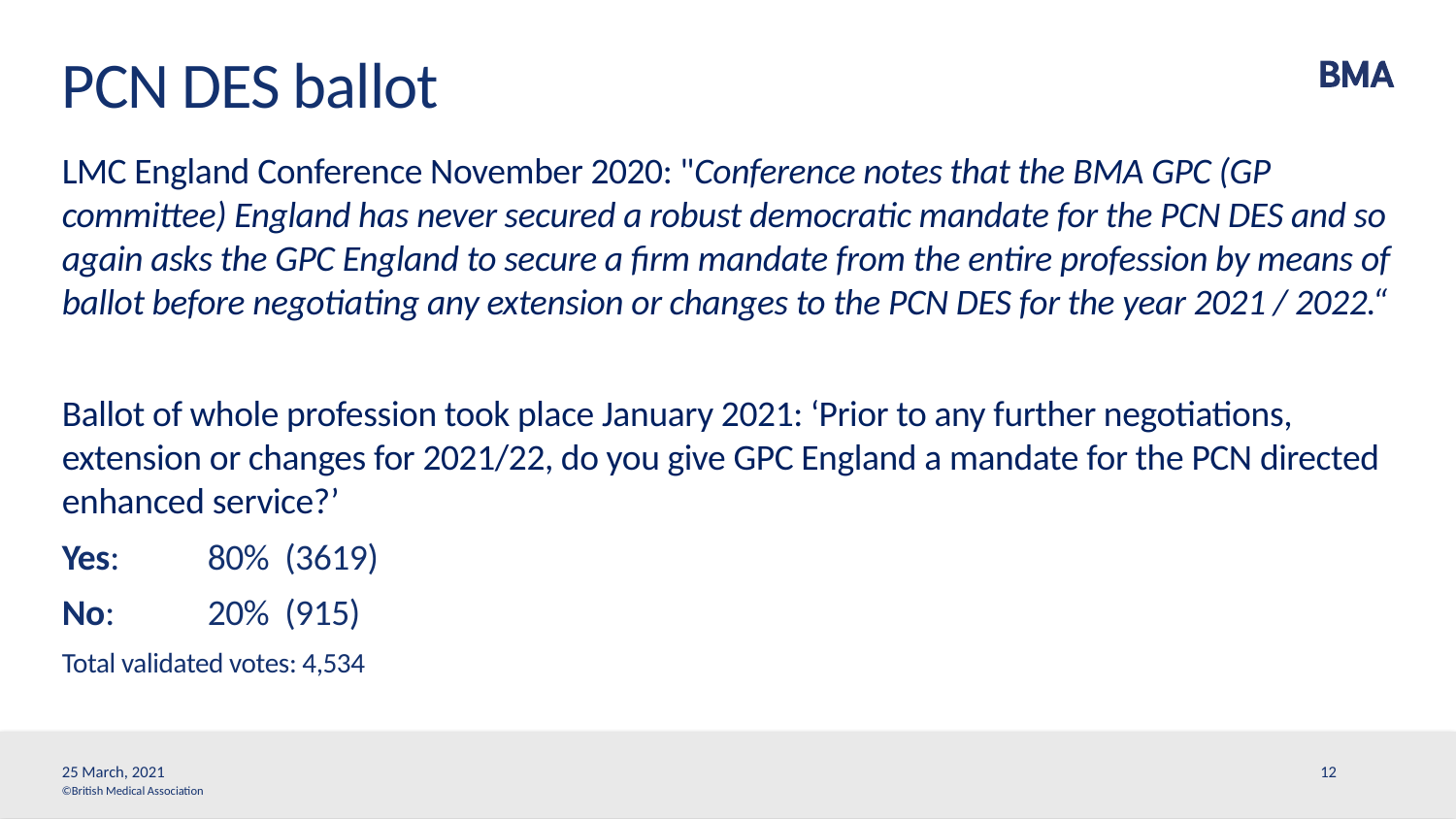

# PCN DES ballot
LMC England Conference November 2020: "Conference notes that the BMA GPC (GP committee) England has never secured a robust democratic mandate for the PCN DES and so again asks the GPC England to secure a firm mandate from the entire profession by means of ballot before negotiating any extension or changes to the PCN DES for the year 2021 / 2022.“

Ballot of whole profession took place January 2021: ‘Prior to any further negotiations, extension or changes for 2021/22, do you give GPC England a mandate for the PCN directed enhanced service?’
Yes: 	80%  (3619)
No: 	20%  (915)
Total validated votes: 4,534

25 March, 2021
12